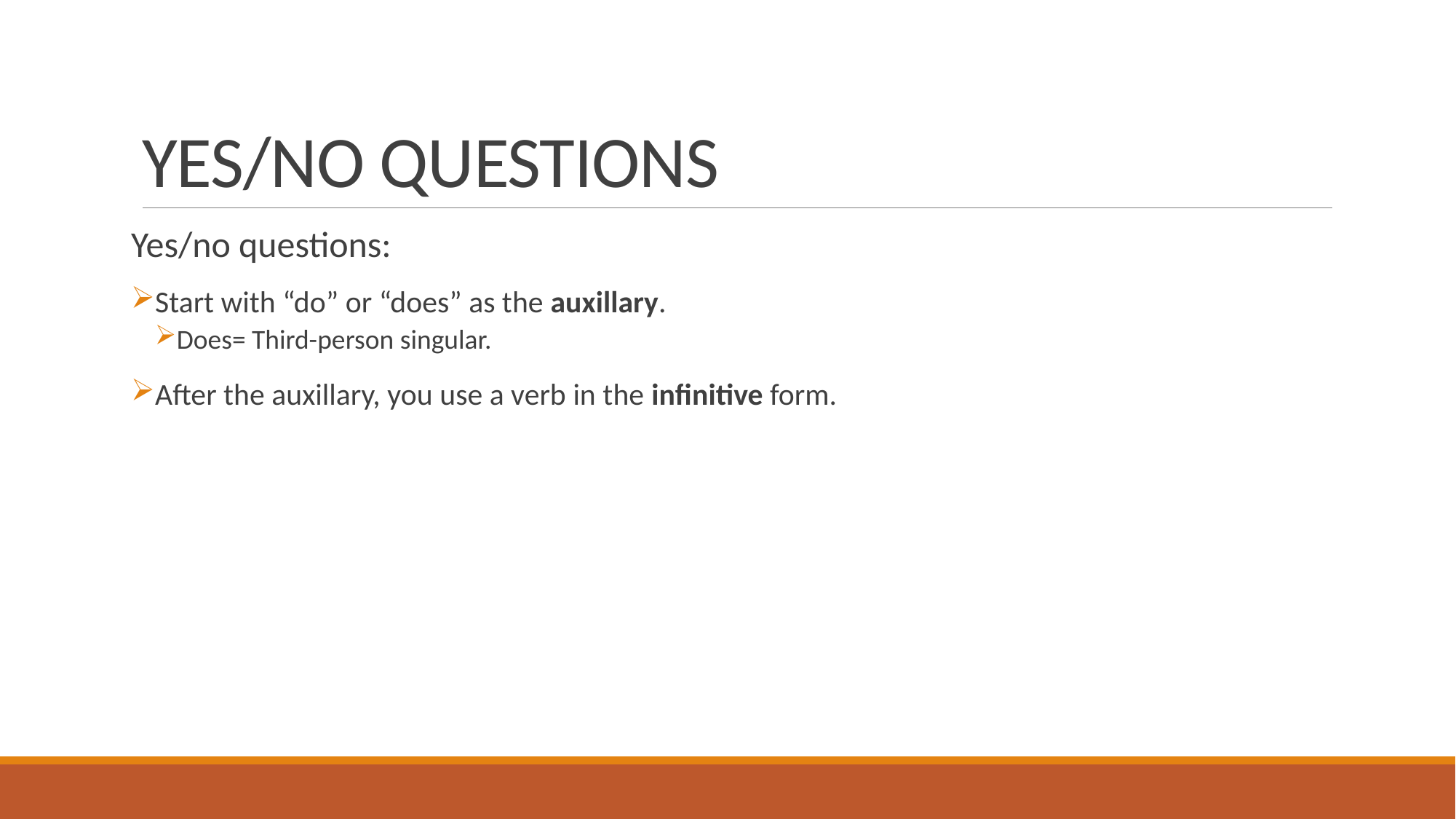

# YES/NO QUESTIONS
Yes/no questions:
Start with “do” or “does” as the auxillary.
Does= Third-person singular.
After the auxillary, you use a verb in the infinitive form.